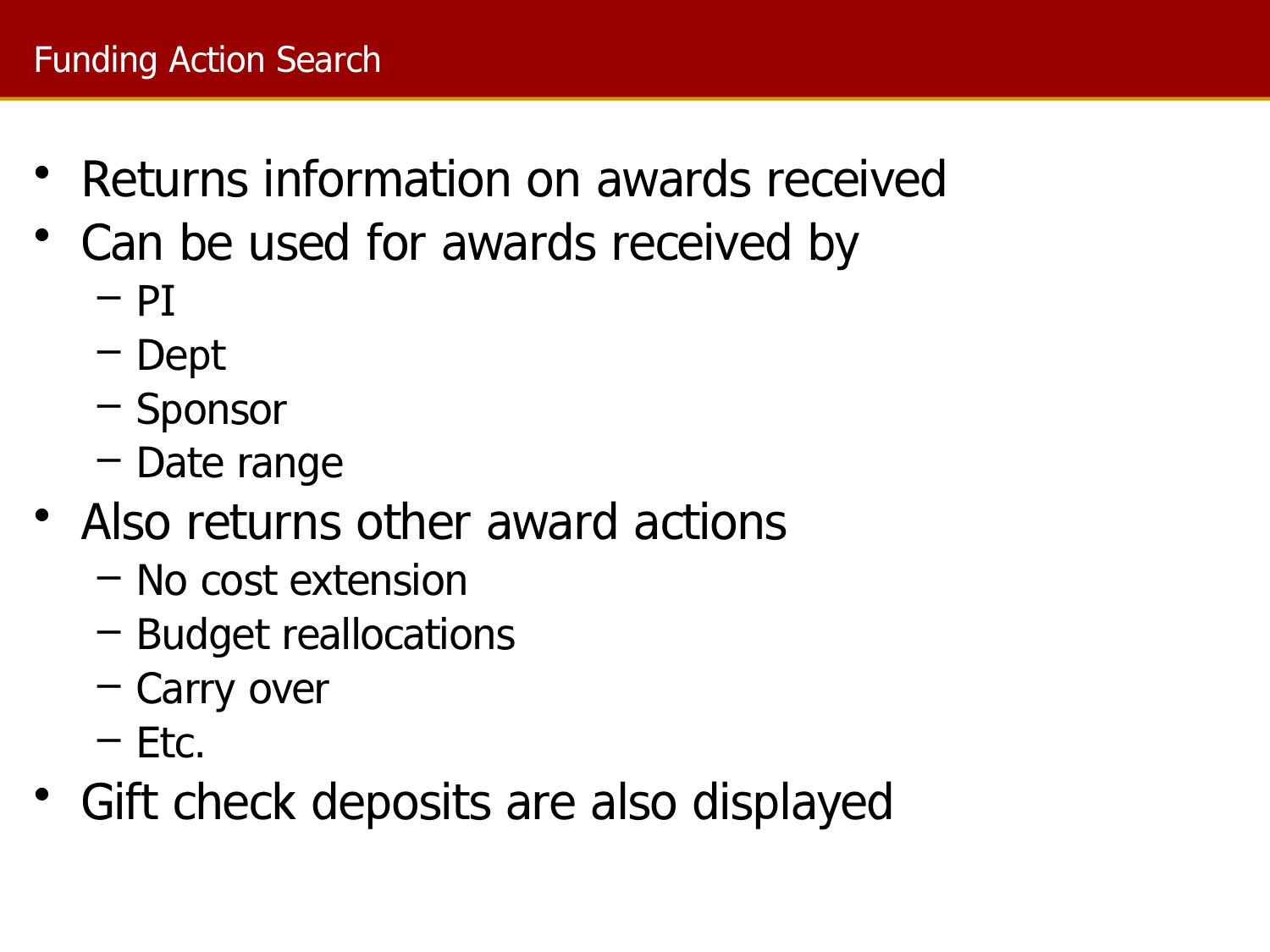

# Funding Action Search
Returns information on awards received
Can be used for awards received by
PI
Dept
Sponsor
Date range
Also returns other award actions
No cost extension
Budget reallocations
Carry over
Etc.
Gift check deposits are also displayed